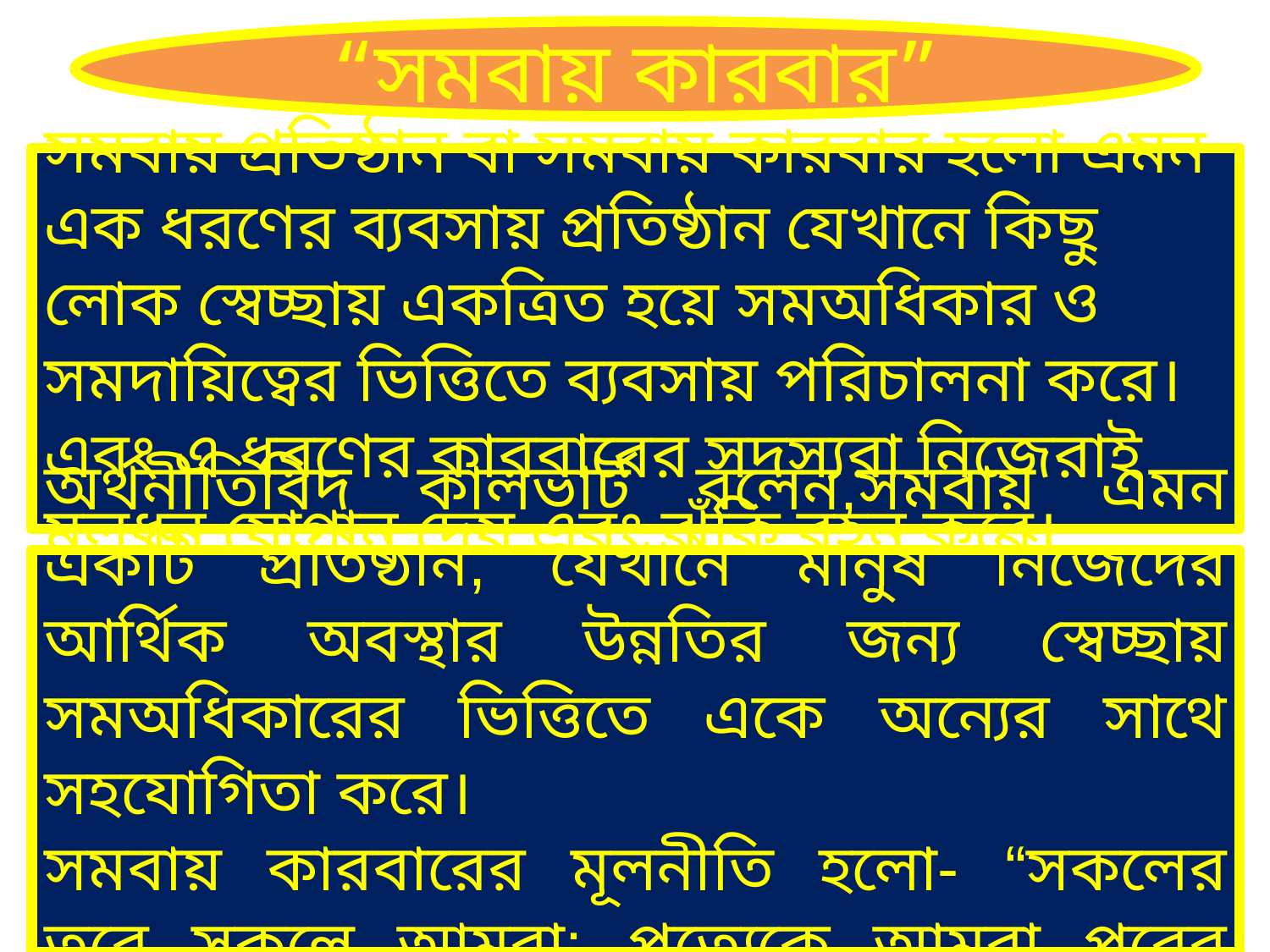

“সমবায় কারবার”
সমবায় প্রতিষ্ঠান বা সমবায় কারবার হলো এমন এক ধরণের ব্যবসায় প্রতিষ্ঠান যেখানে কিছু লোক স্বেচ্ছায় একত্রিত হয়ে সমঅধিকার ও সমদায়িত্বের ভিত্তিতে ব্যবসায় পরিচালনা করে।
এবং এ ধরণের কারবারের সদস্যরা নিজেরাই মূলধন যোগান দেয় এবং ঝুঁকি বহন করে।
অর্থনীতিবিদ কালভার্ট বলেন,সমবায় এমন একটি প্রতিষ্ঠান, যেখানে মানুষ নিজেদের আর্থিক অবস্থার উন্নতির জন্য স্বেচ্ছায় সমঅধিকারের ভিত্তিতে একে অন্যের সাথে সহযোগিতা করে।
সমবায় কারবারের মূলনীতি হলো- “সকলের তরে সকলে আমরা; প্রত্যেকে আমরা পরের তরে।”